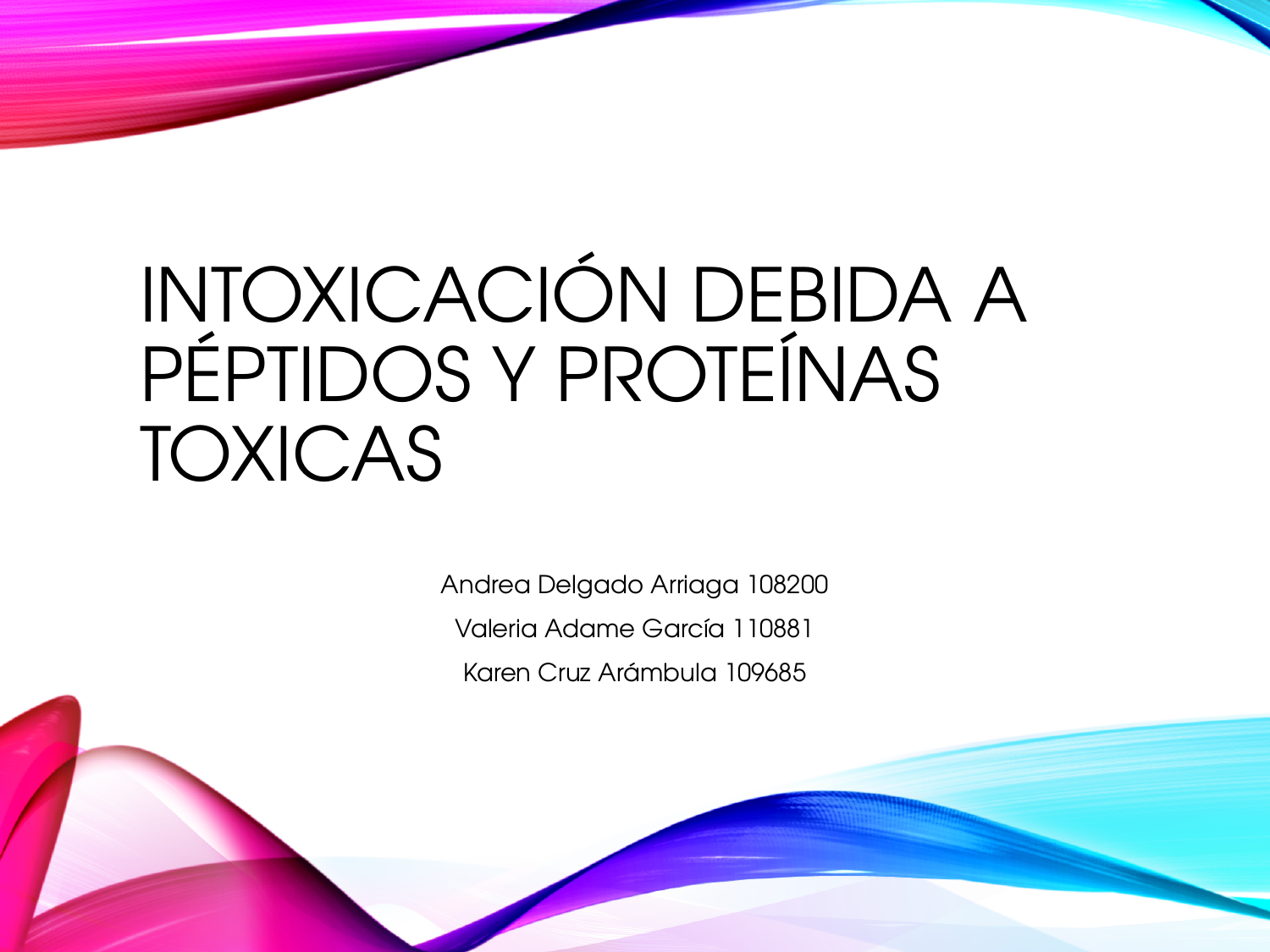

# Intoxicación debida a Péptidos y proteínas toxicas
Andrea Delgado Arriaga 108200
Valeria Adame García 110881
Karen Cruz Arámbula 109685